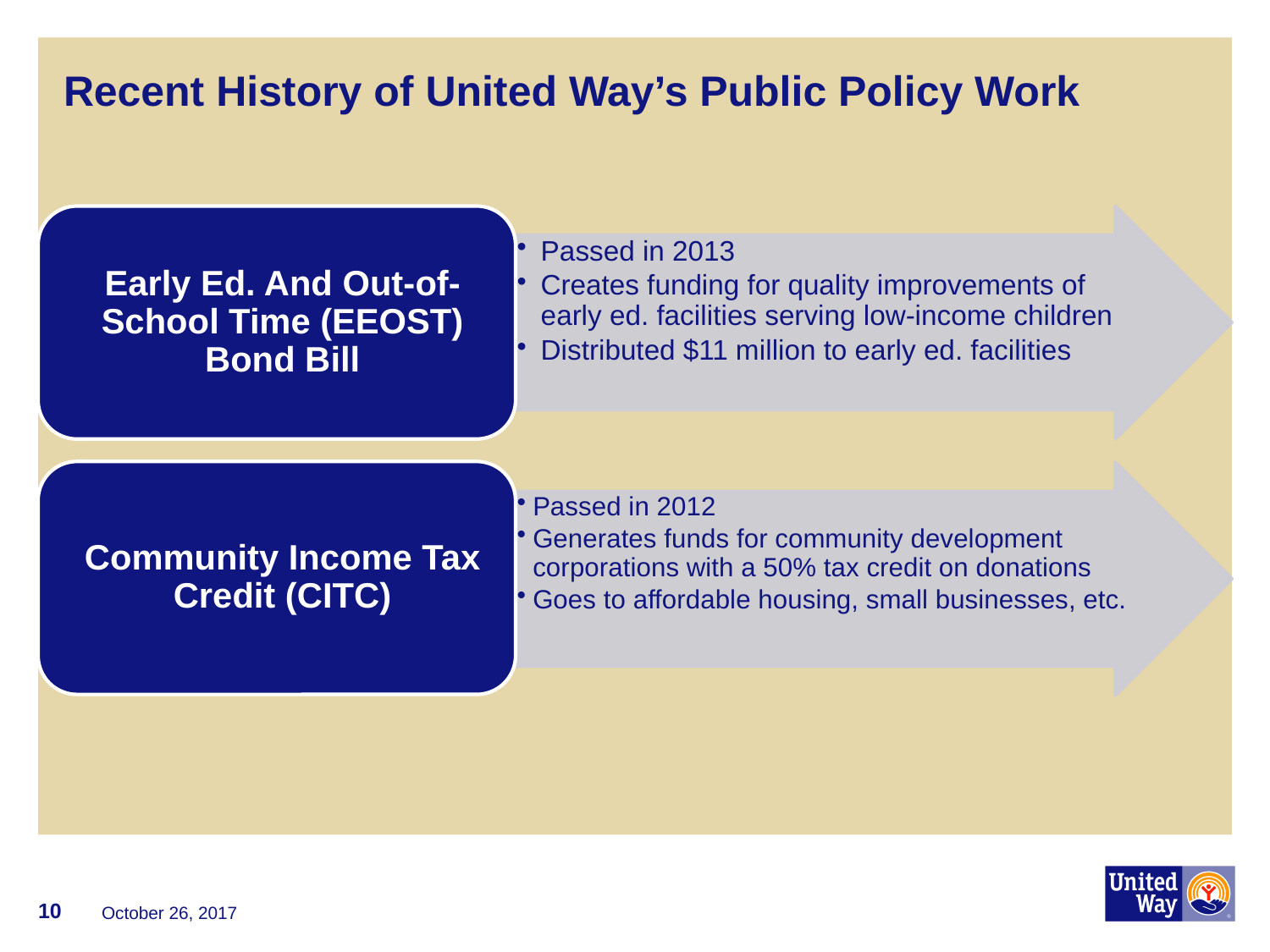

# Recent History of United Way’s Public Policy Work
Passed in 2013
Creates funding for quality improvements of early ed. facilities serving low-income children
Distributed $11 million to early ed. facilities
Early Ed. And Out-of-School Time (EEOST) Bond Bill
Passed in 2012
Generates funds for community development corporations with a 50% tax credit on donations
Goes to affordable housing, small businesses, etc.

Community Income Tax Credit (CITC)

10
October 26, 2017